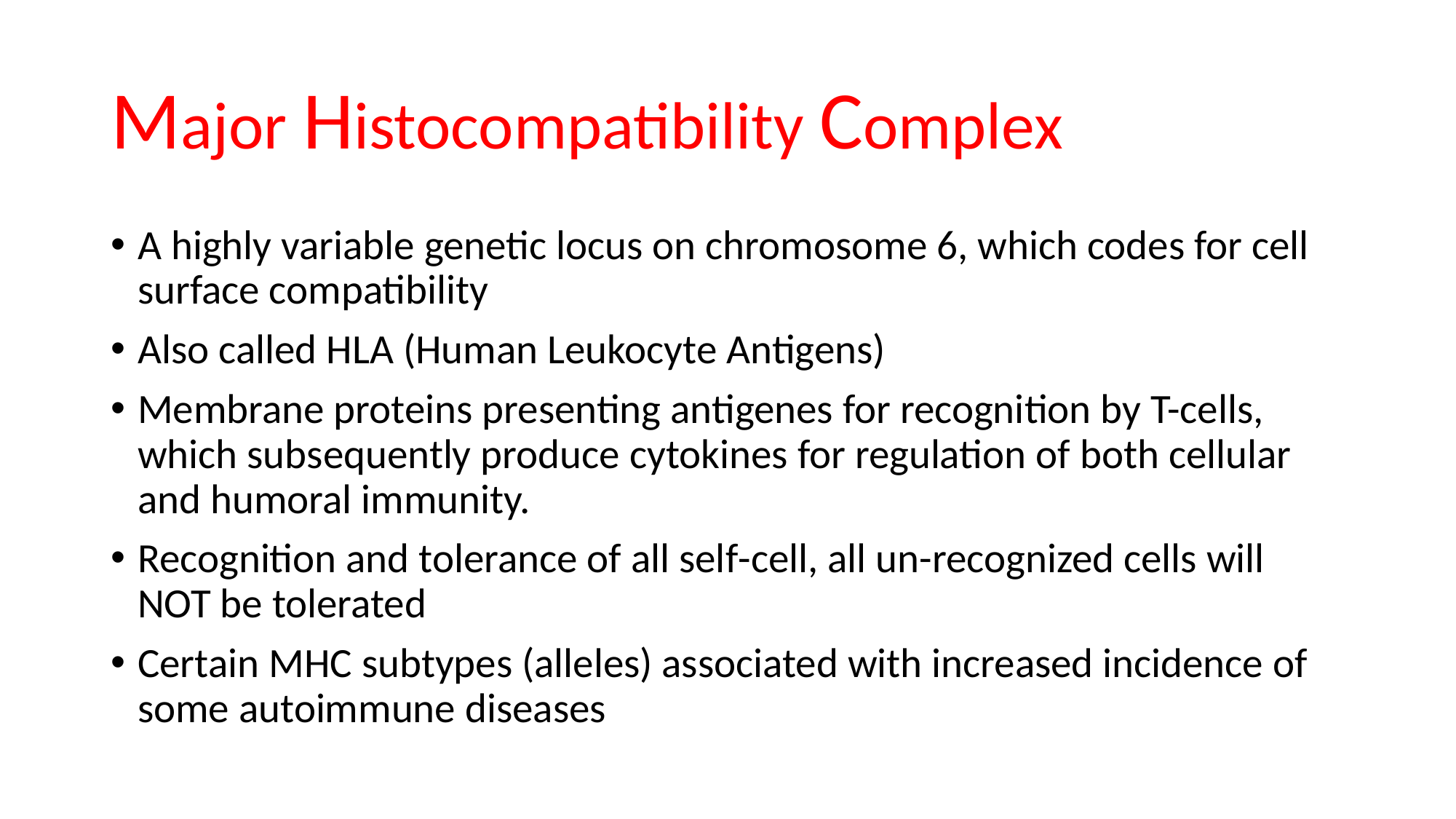

# Major Histocompatibility Complex
A highly variable genetic locus on chromosome 6, which codes for cell surface compatibility
Also called HLA (Human Leukocyte Antigens)
Membrane proteins presenting antigenes for recognition by T-cells, which subsequently produce cytokines for regulation of both cellular and humoral immunity.
Recognition and tolerance of all self-cell, all un-recognized cells will NOT be tolerated
Certain MHC subtypes (alleles) associated with increased incidence of some autoimmune diseases